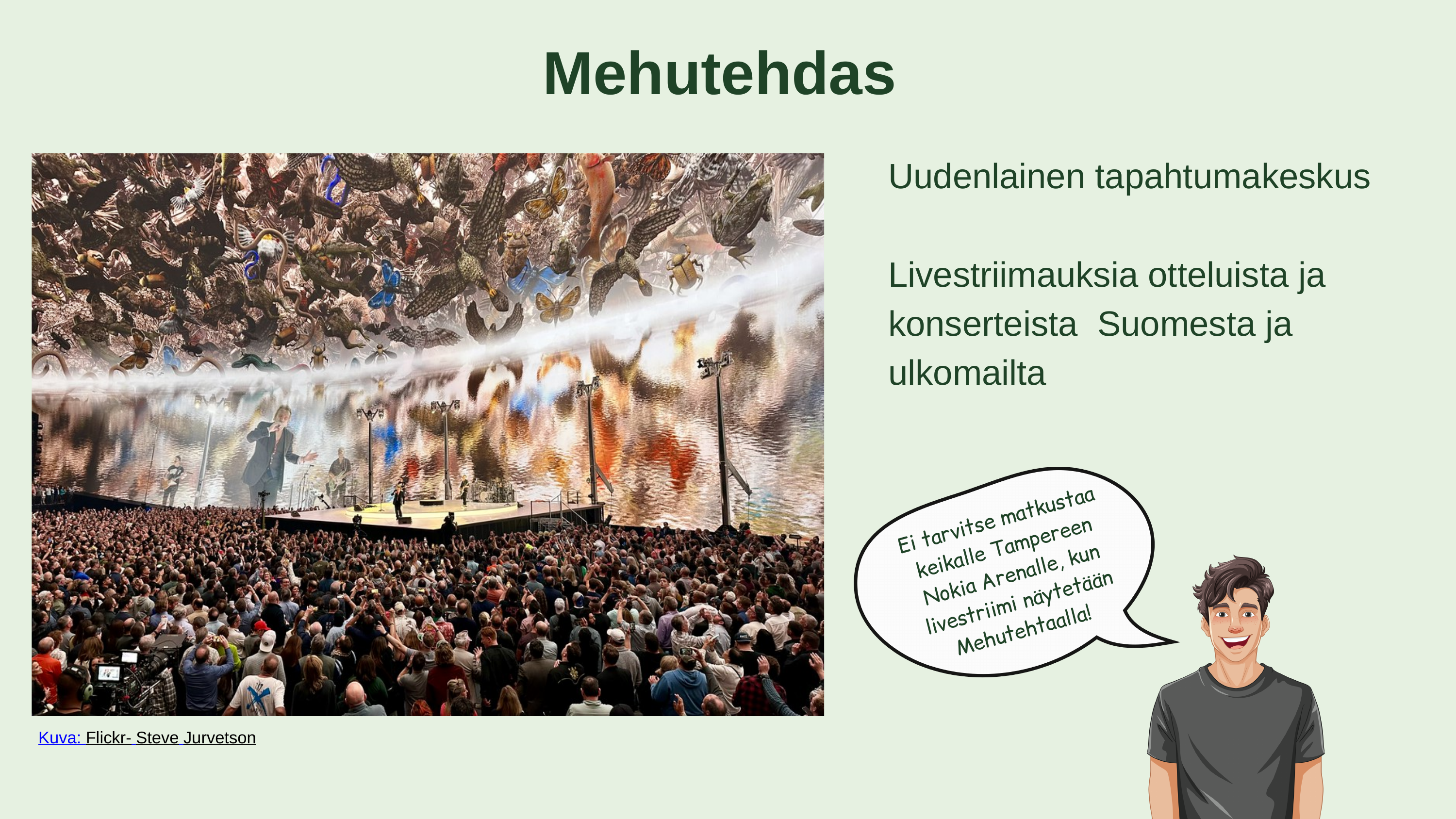

Mehutehdas
Uudenlainen tapahtumakeskus

Livestriimauksia otteluista ja konserteista  Suomesta ja ulkomailta

Ei tarvitse matkustaa keikalle Tampereen Nokia Arenalle, kun livestriimi näytetään Mehutehtaalla!

Kuva: Flickr- Steve Jurvetson